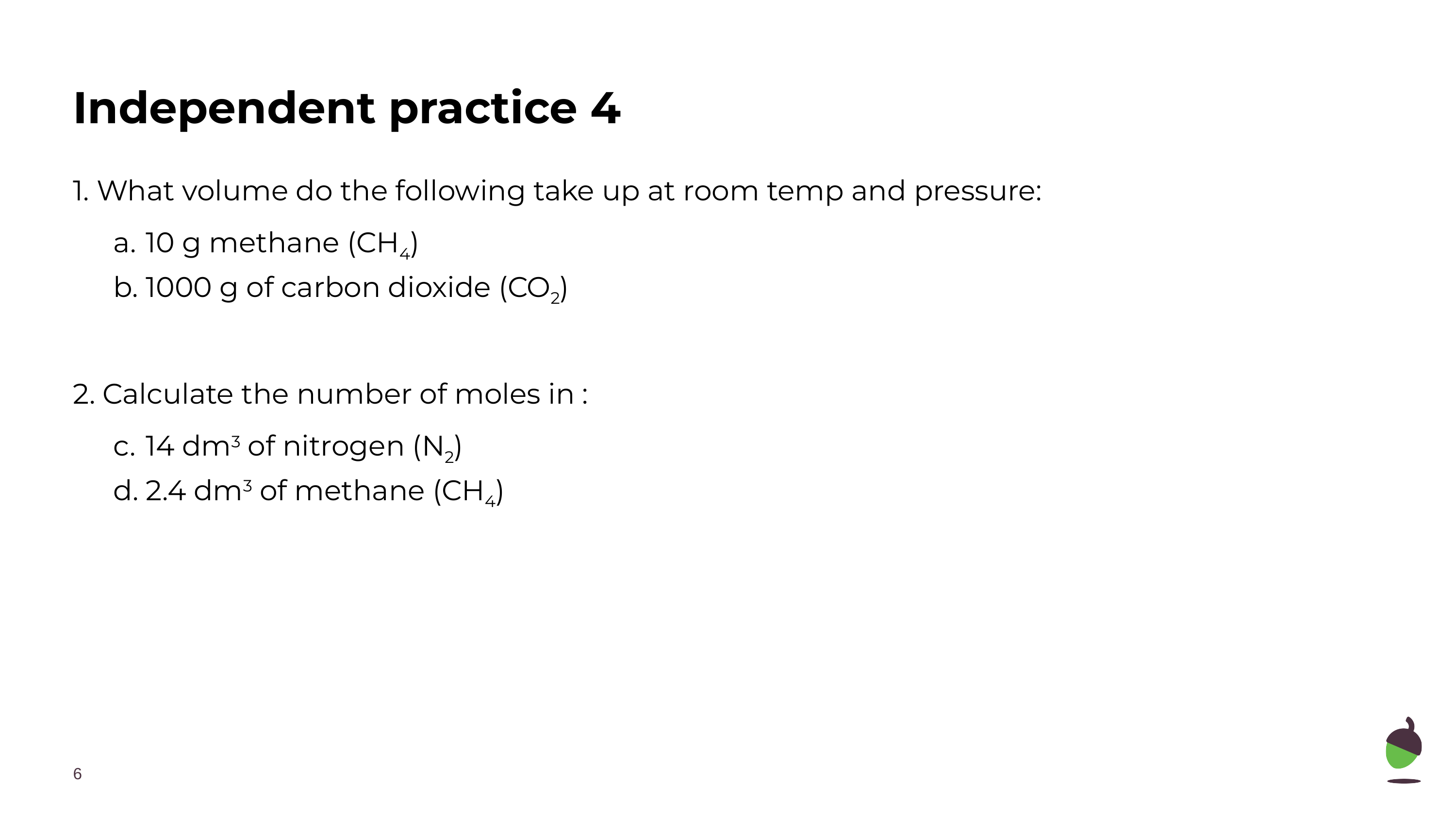

# Independent practice 4
1. What volume do the following take up at room temp and pressure:
10 g methane (CH4)
1000 g of carbon dioxide (CO2)

2. Calculate the number of moles in :
14 dm3 of nitrogen (N2)
2.4 dm3 of methane (CH4)

6